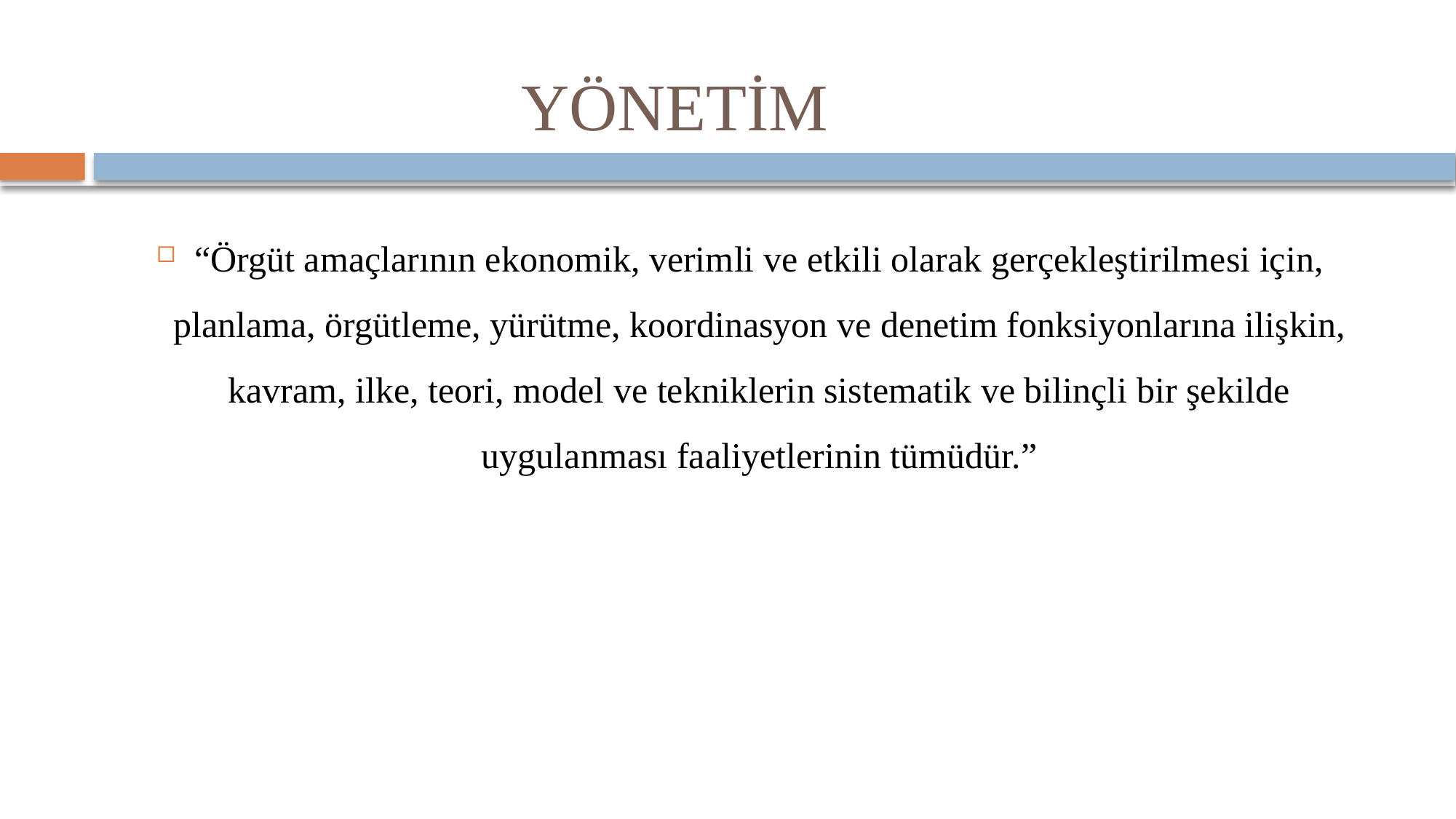

# YÖNETİM
“Örgüt amaçlarının ekonomik, verimli ve etkili olarak gerçekleştirilmesi için, planlama, örgütleme, yürütme, koordinasyon ve denetim fonksiyonlarına ilişkin, kavram, ilke, teori, model ve tekniklerin sistematik ve bilinçli bir şekilde uygulanması faaliyetlerinin tümüdür.”